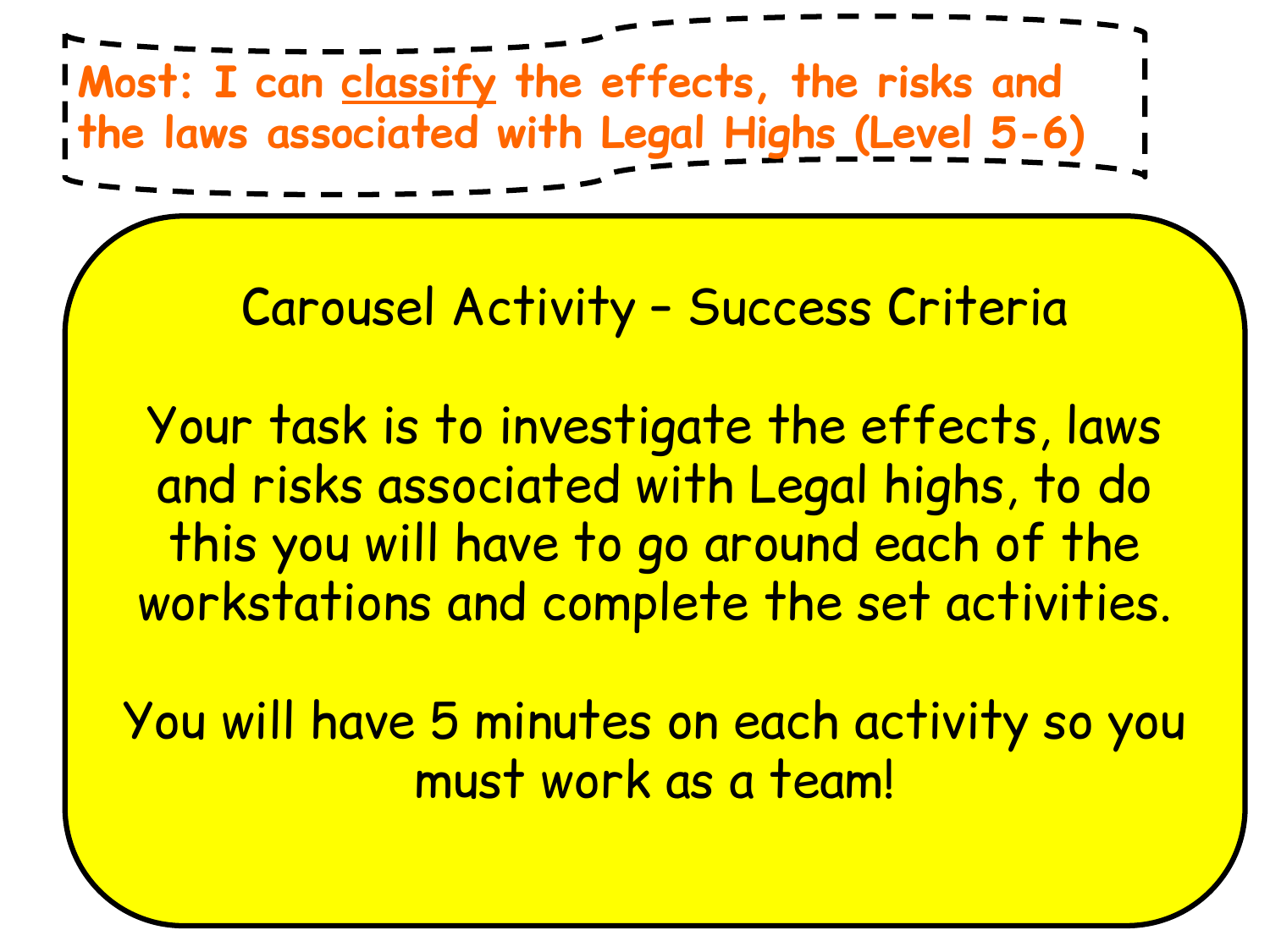

Most: I can classify the effects, the risks and the laws associated with Legal Highs (Level 5-6)

Carousel Activity – Success Criteria

Your task is to investigate the effects, laws and risks associated with Legal highs, to do this you will have to go around each of the workstations and complete the set activities.

You will have 5 minutes on each activity so you must work as a team!